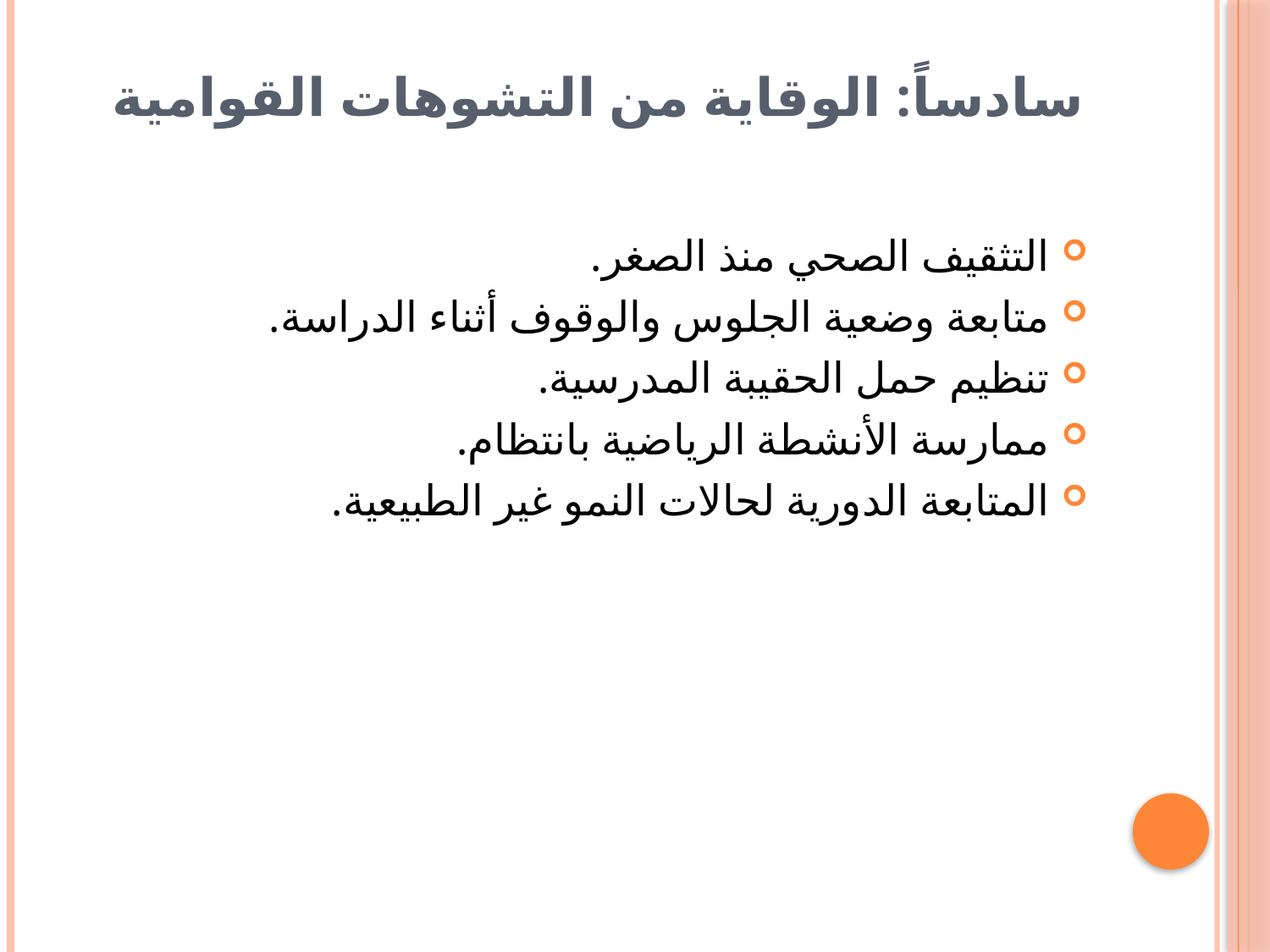

# سادساً: الوقاية من التشوهات القوامية
التثقيف الصحي منذ الصغر.
متابعة وضعية الجلوس والوقوف أثناء الدراسة.
تنظيم حمل الحقيبة المدرسية.
ممارسة الأنشطة الرياضية بانتظام.
المتابعة الدورية لحالات النمو غير الطبيعية.